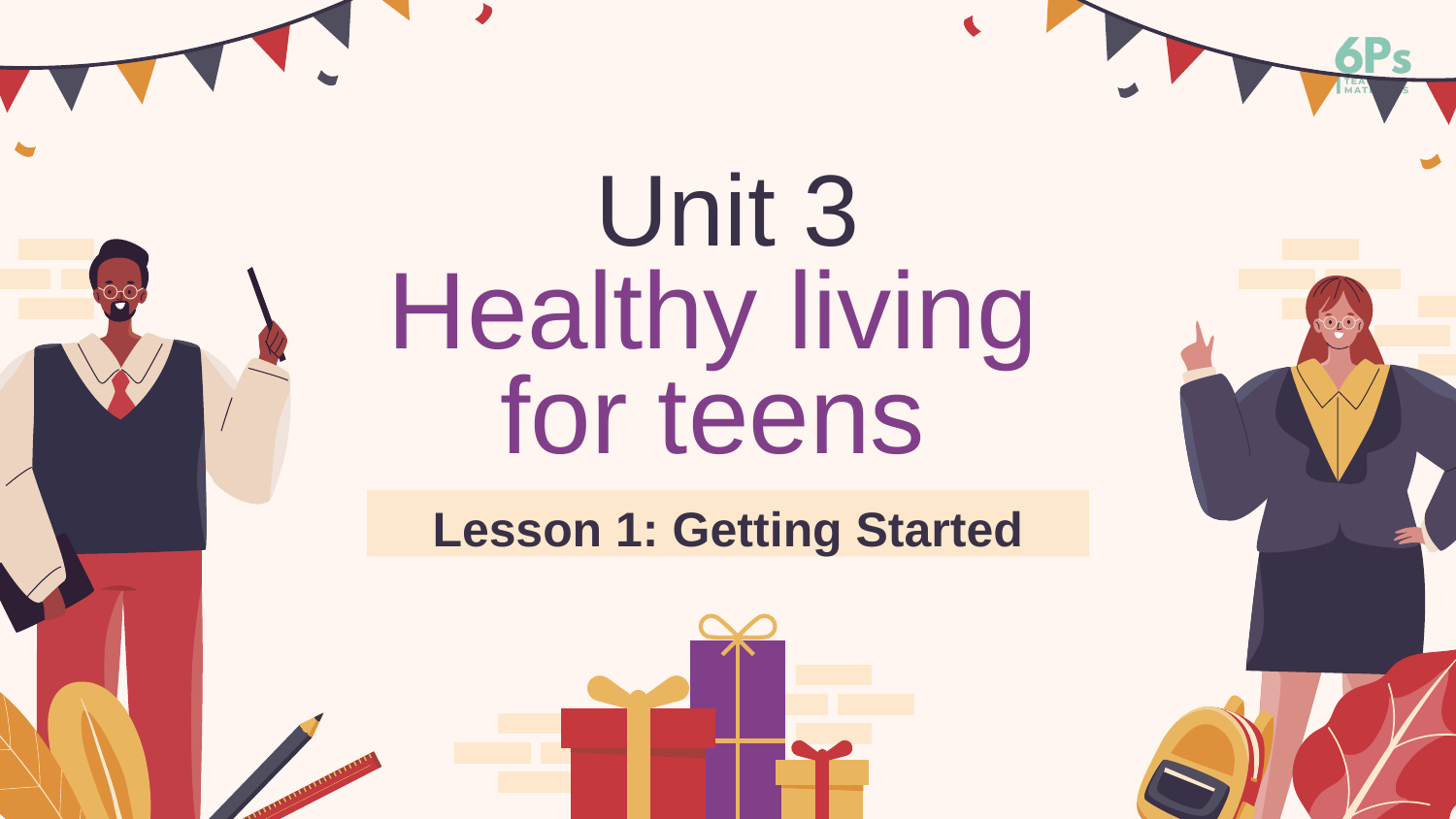

# Unit 3 Healthy living for teens

Lesson 1: Getting Started